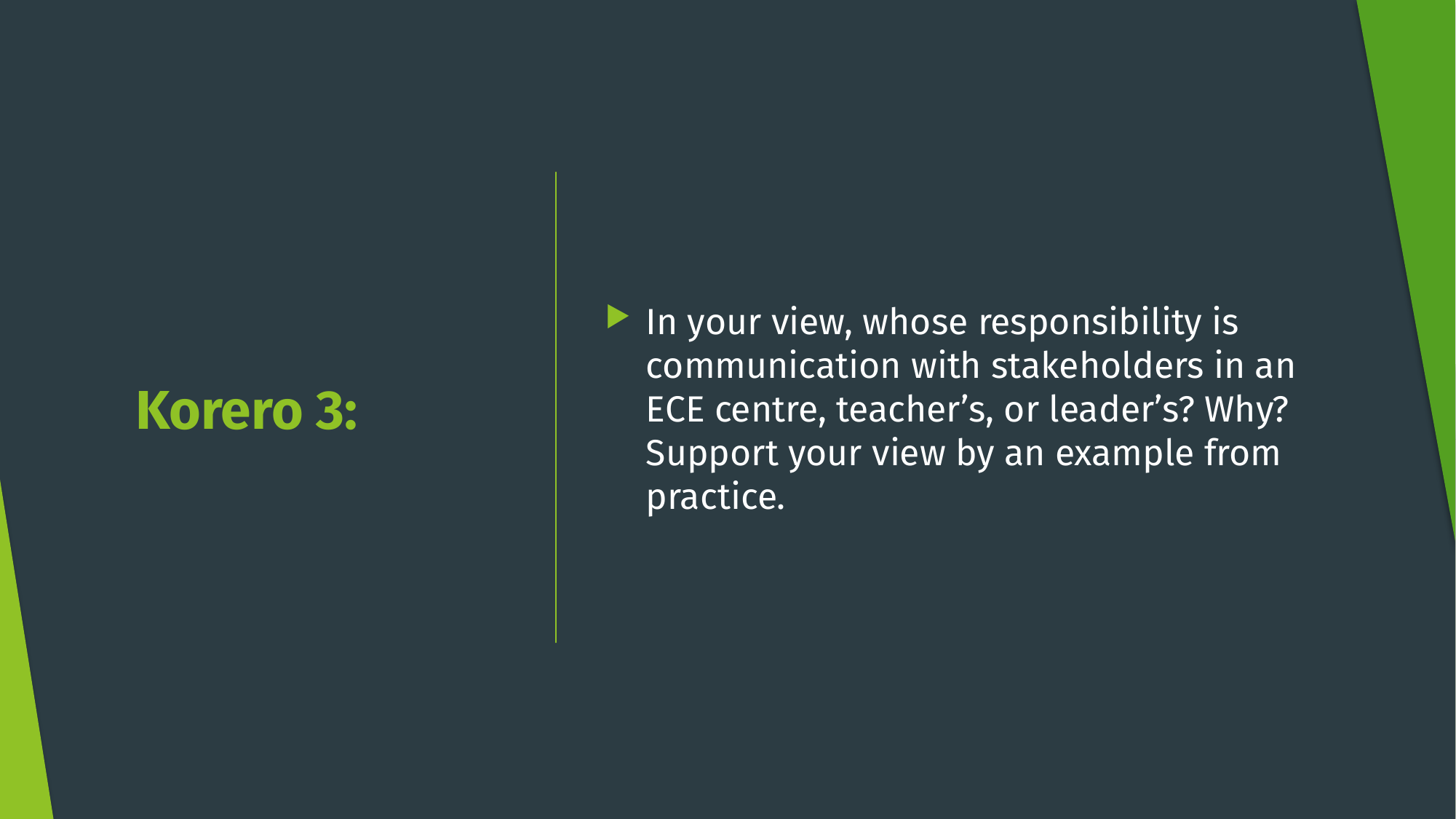

In your view, whose responsibility is communication with stakeholders in an ECE centre, teacher’s, or leader’s? Why? Support your view by an example from practice.
# Korero 3: